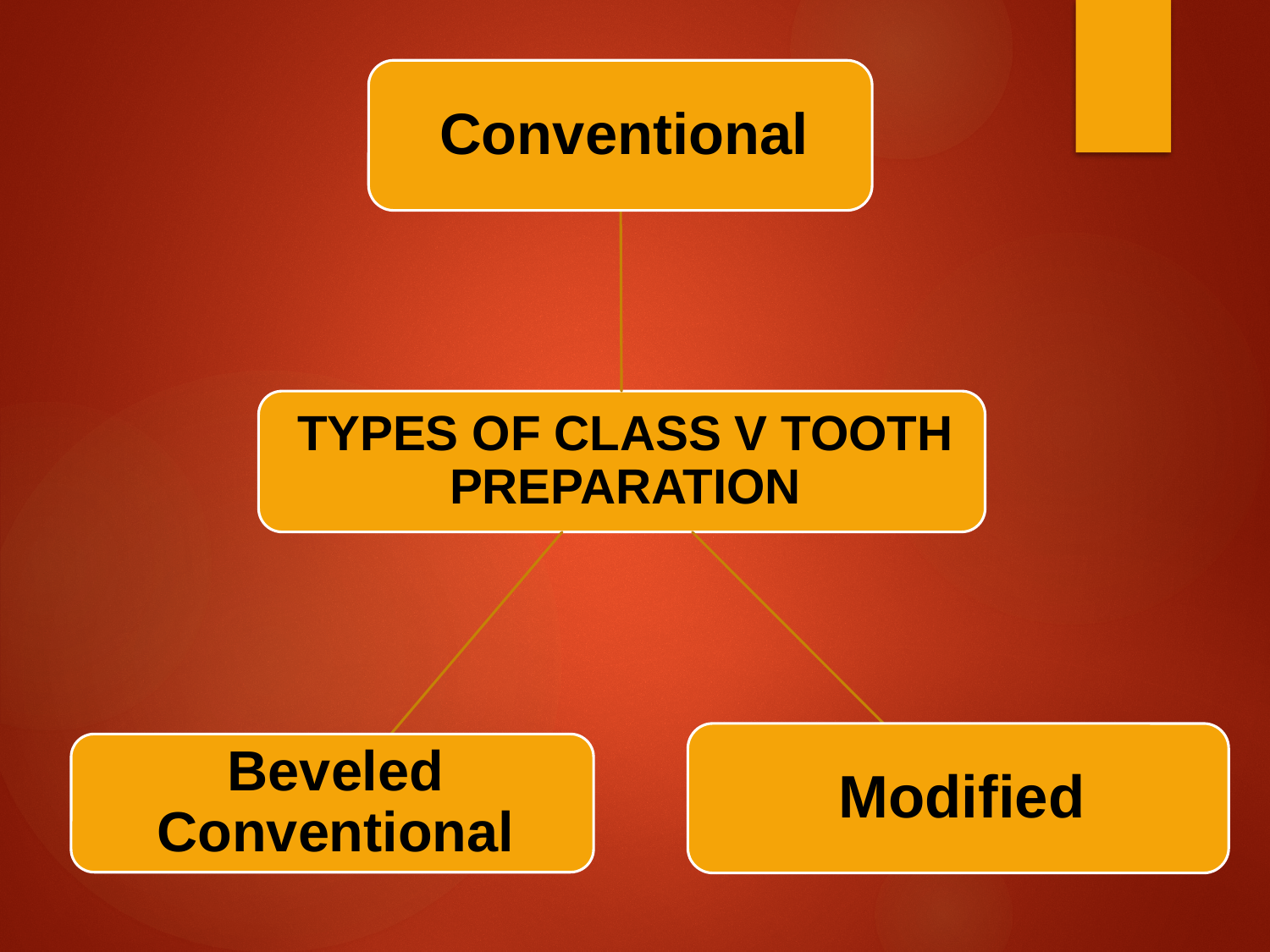

TYPES OF CLASS V TOOTH PREPARATION
Conventional
Modified
Beveled Conventional